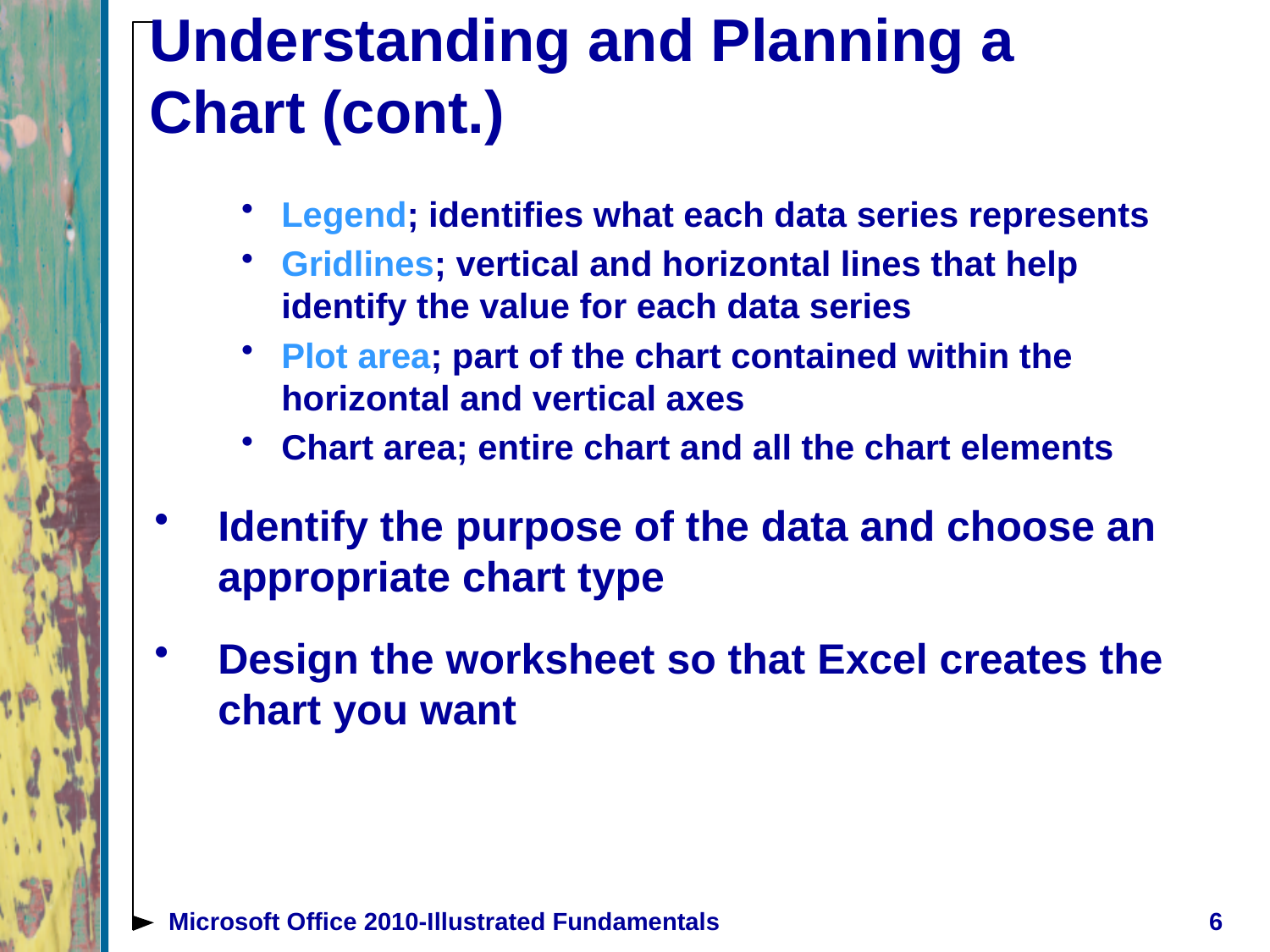

# Understanding and Planning a Chart (cont.)
Legend; identifies what each data series represents
Gridlines; vertical and horizontal lines that help identify the value for each data series
Plot area; part of the chart contained within the horizontal and vertical axes
Chart area; entire chart and all the chart elements
Identify the purpose of the data and choose an appropriate chart type
Design the worksheet so that Excel creates the chart you want

Microsoft Office 2010-Illustrated Fundamentals
6